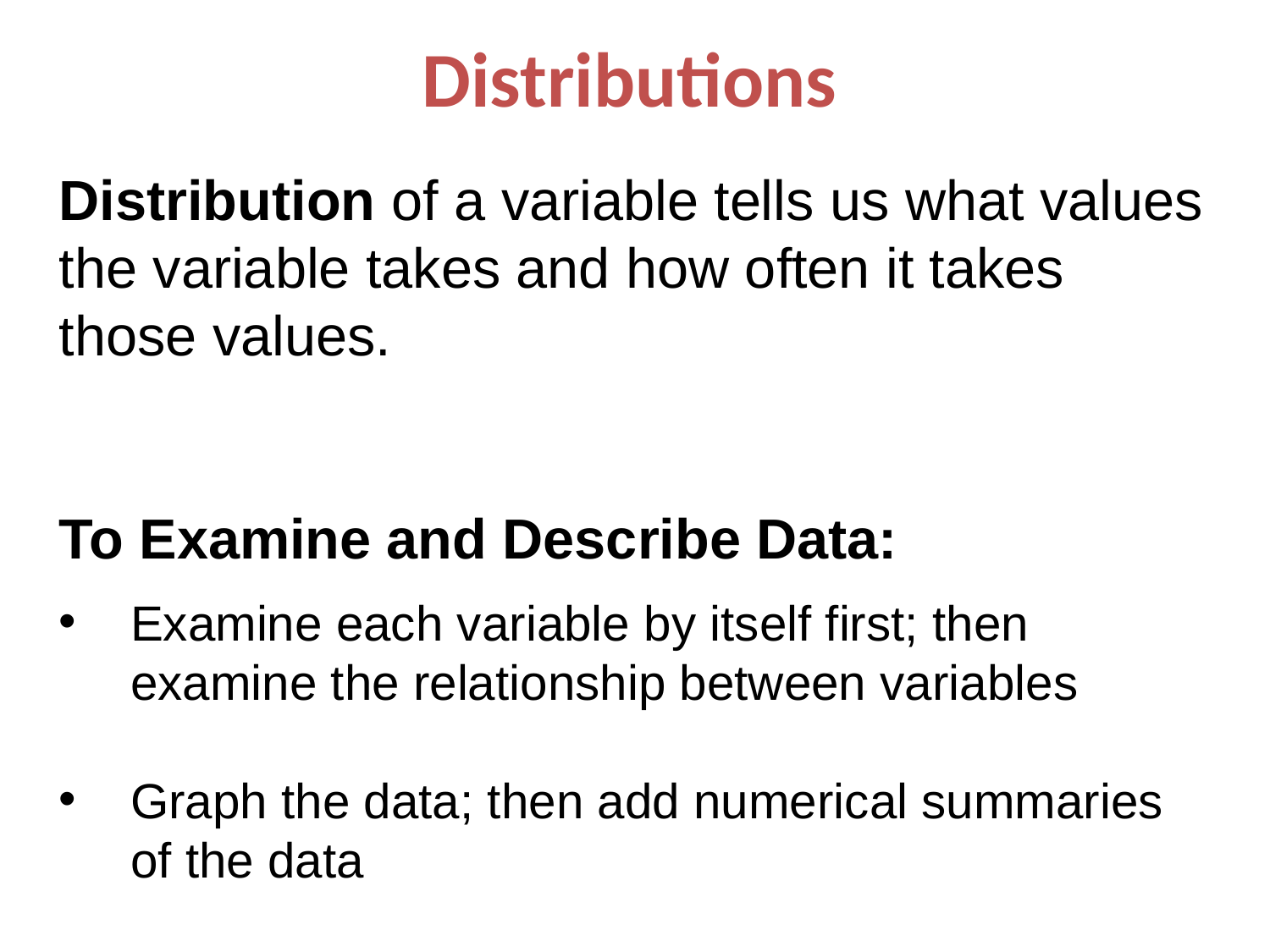

# Distributions

Distribution of a variable tells us what values the variable takes and how often it takes those values.

To Examine and Describe Data:

Examine each variable by itself first; then examine the relationship between variables

Graph the data; then add numerical summaries of the data